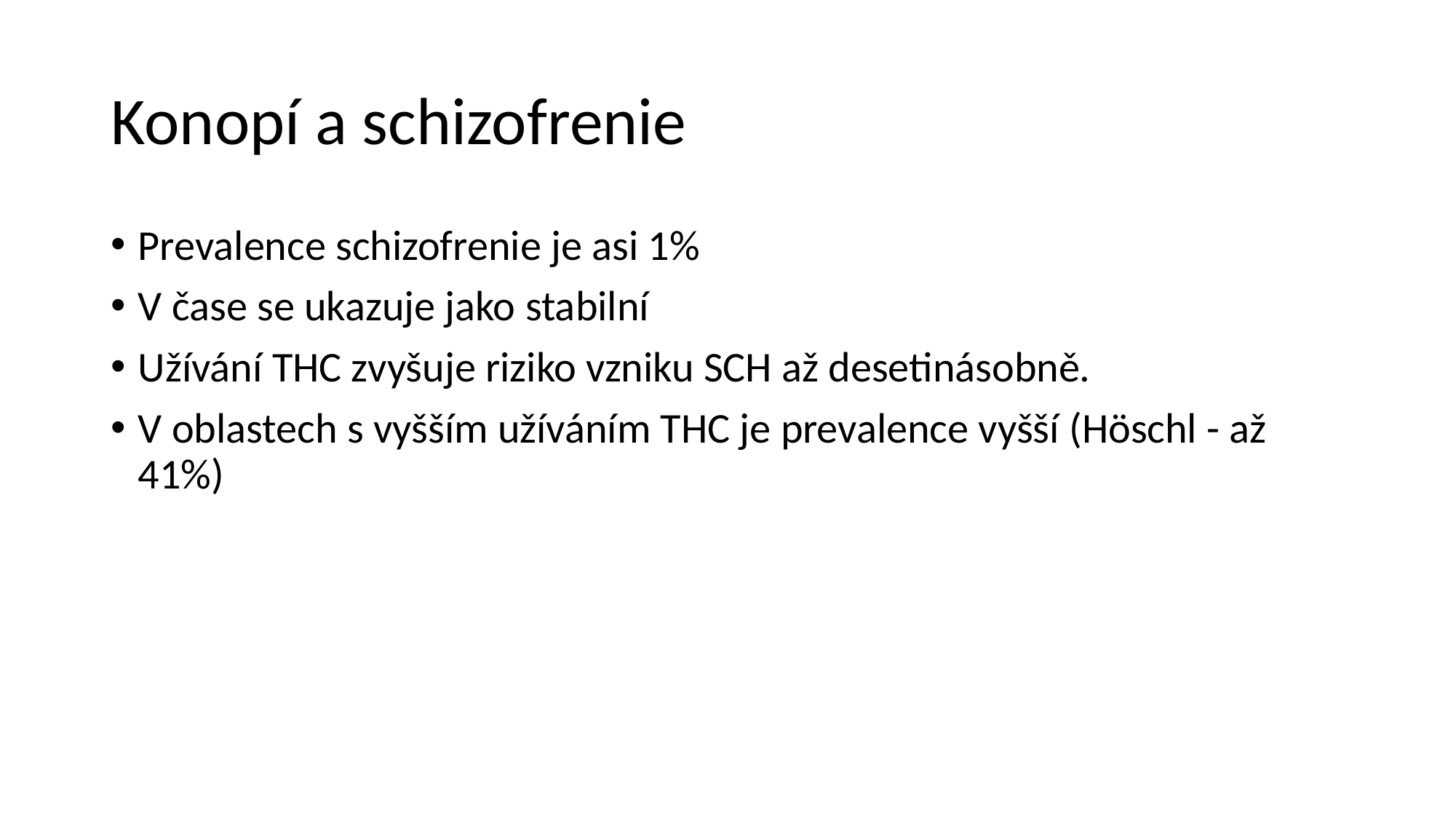

# Konopí a schizofrenie
Prevalence schizofrenie je asi 1%
V čase se ukazuje jako stabilní
Užívání THC zvyšuje riziko vzniku SCH až desetinásobně.
V oblastech s vyšším užíváním THC je prevalence vyšší (Höschl - až 41%)